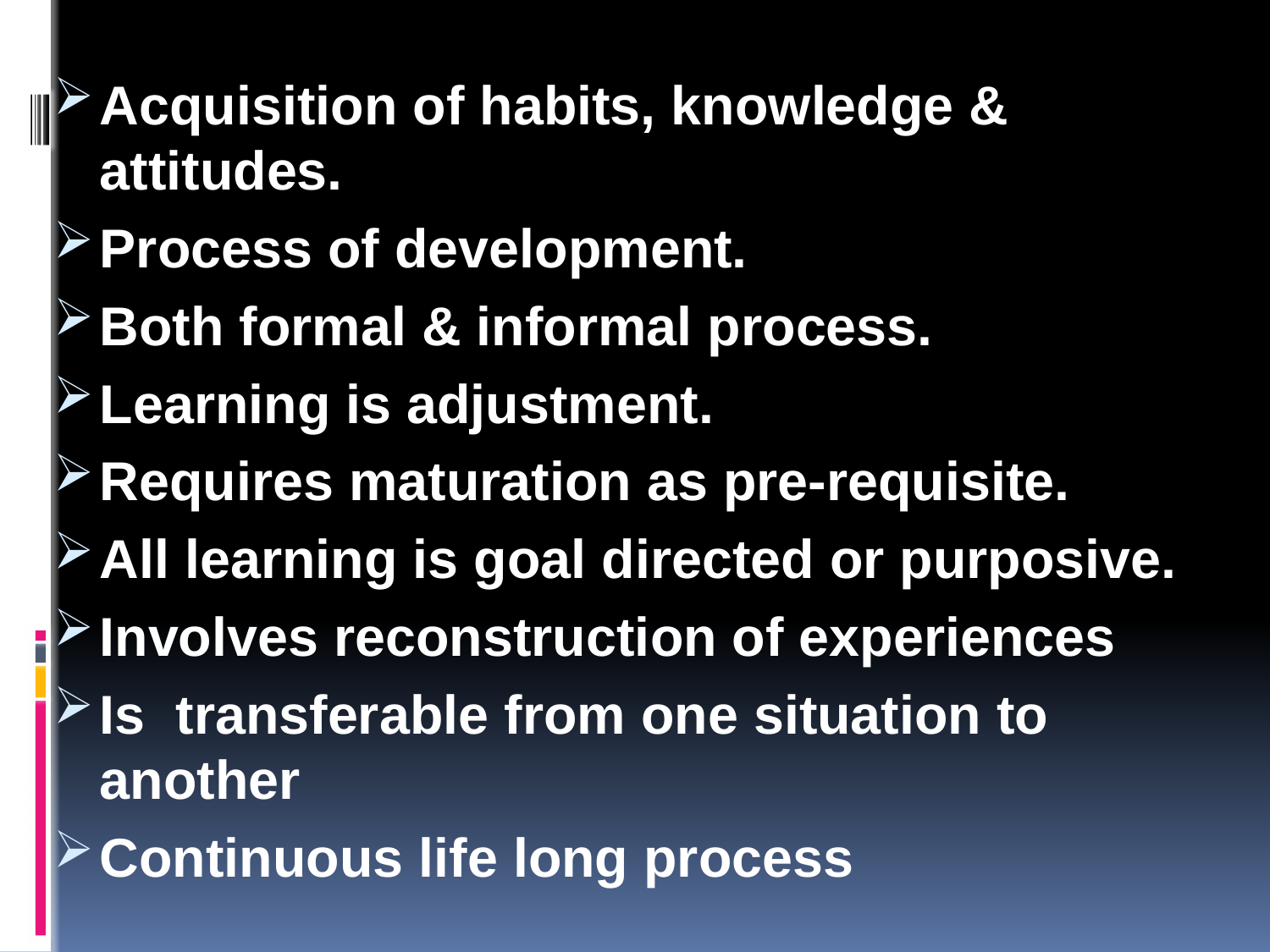

Acquisition of habits, knowledge & attitudes.
Process of development.
Both formal & informal process.
Learning is adjustment.
Requires maturation as pre-requisite.
All learning is goal directed or purposive.
Involves reconstruction of experiences
Is  transferable from one situation to another
Continuous life long process